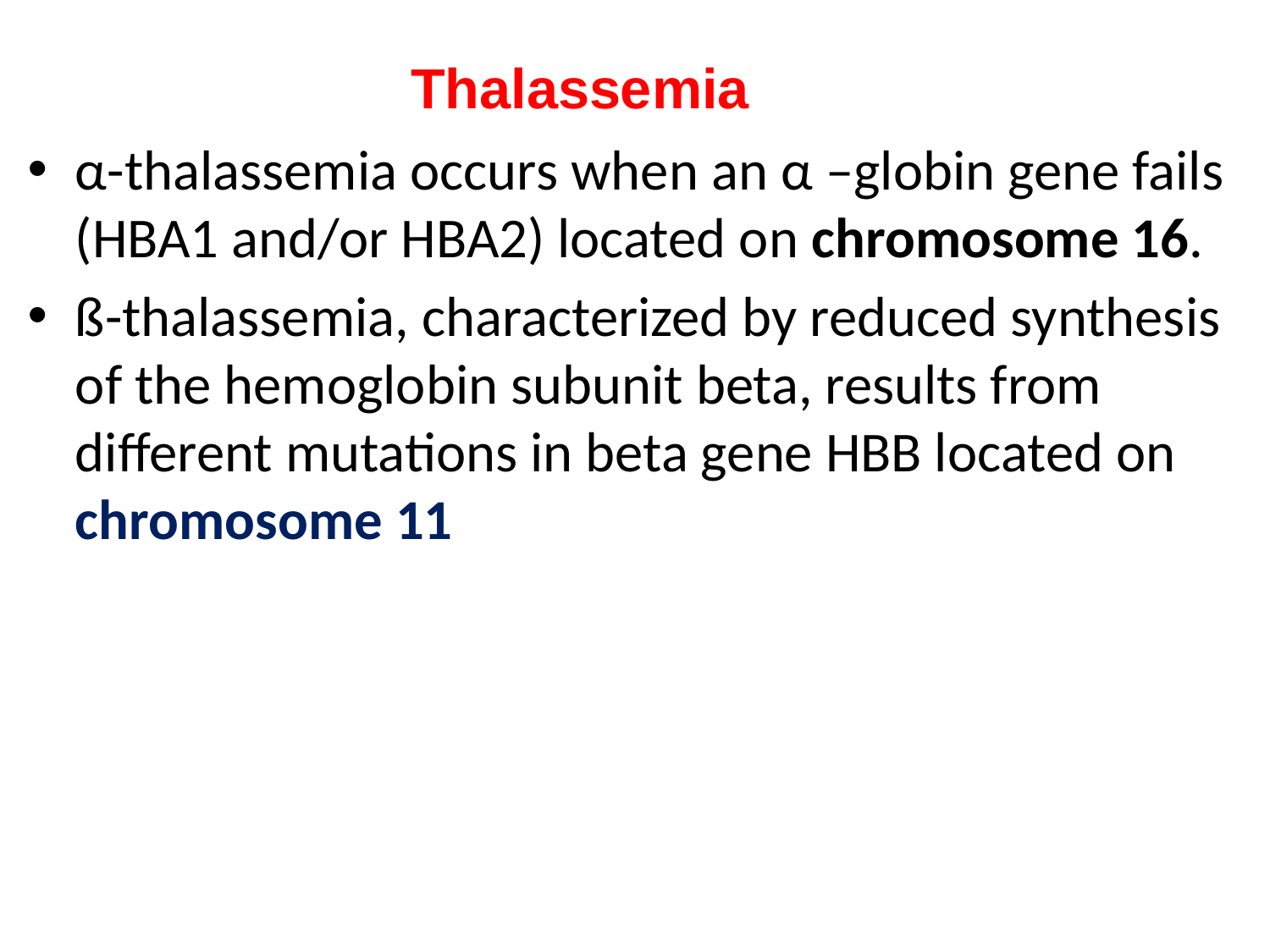

Thalassemia
α-thalassemia occurs when an α –globin gene fails (HBA1 and/or HBA2) located on chromosome 16.
ß-thalassemia, characterized by reduced synthesis of the hemoglobin subunit beta, results from different mutations in beta gene HBB located on chromosome 11